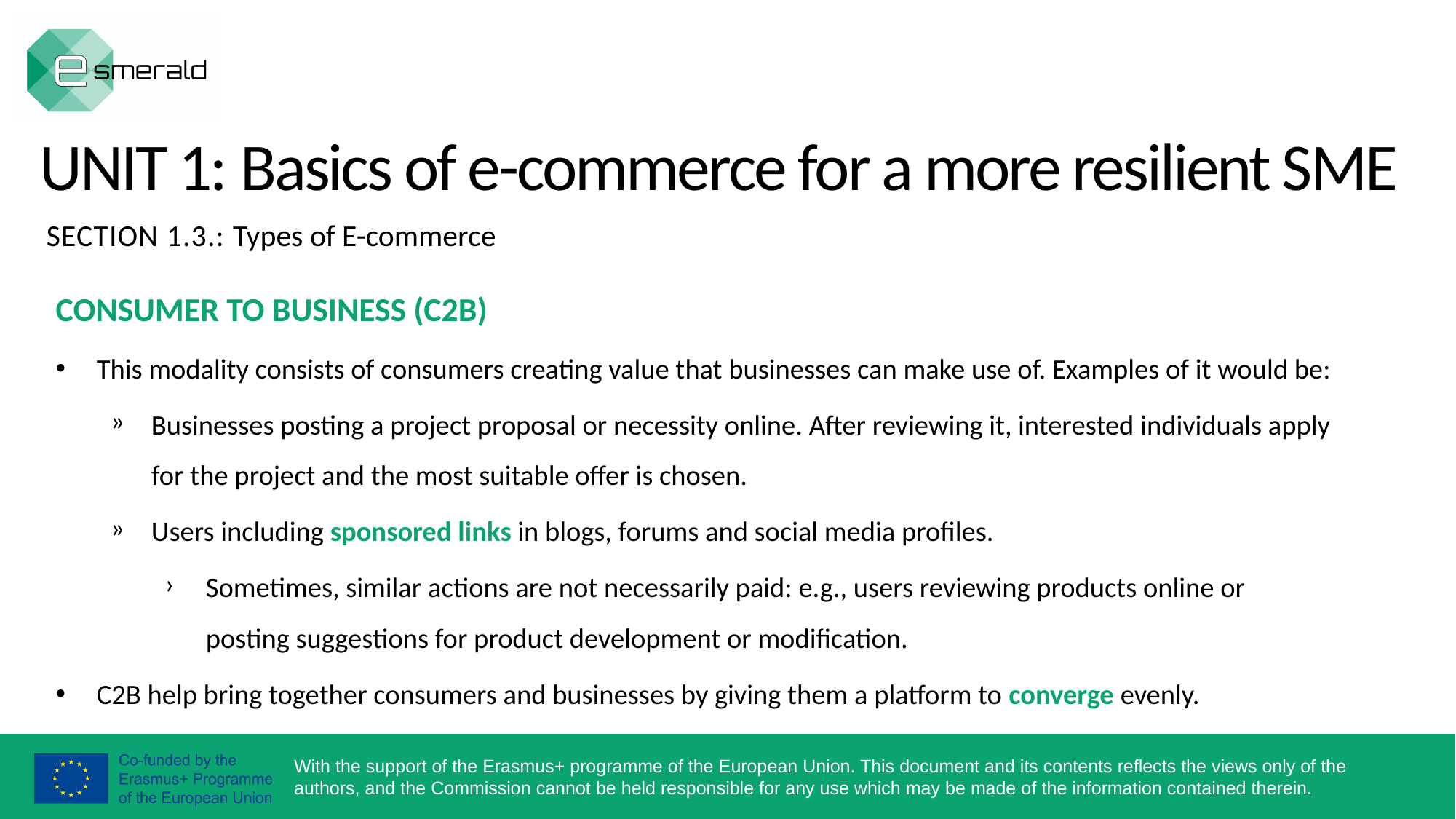

UNIT 1: Basics of e-commerce for a more resilient SME
SECTION 1.3.: Types of E-commerce
CONSUMER TO BUSINESS (C2B)
This modality consists of consumers creating value that businesses can make use of. Examples of it would be:
Businesses posting a project proposal or necessity online. After reviewing it, interested individuals apply for the project and the most suitable offer is chosen.
Users including sponsored links in blogs, forums and social media profiles.
Sometimes, similar actions are not necessarily paid: e.g., users reviewing products online or posting suggestions for product development or modification.
C2B help bring together consumers and businesses by giving them a platform to converge evenly.